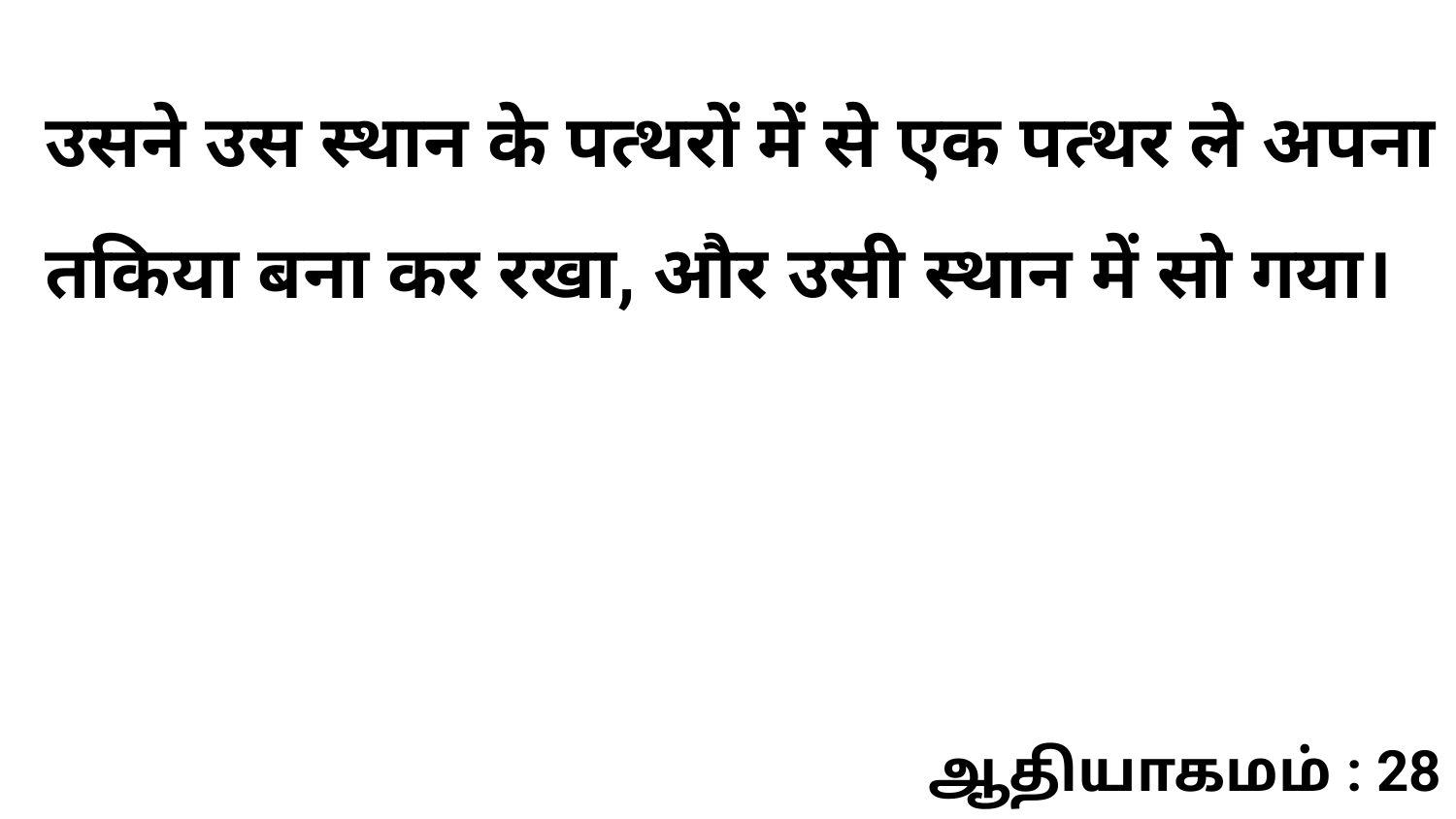

उसने उस स्थान के पत्थरों में से एक पत्थर ले अपना तकिया बना कर रखा, और उसी स्थान में सो गया।
ஆதியாகமம் : 28